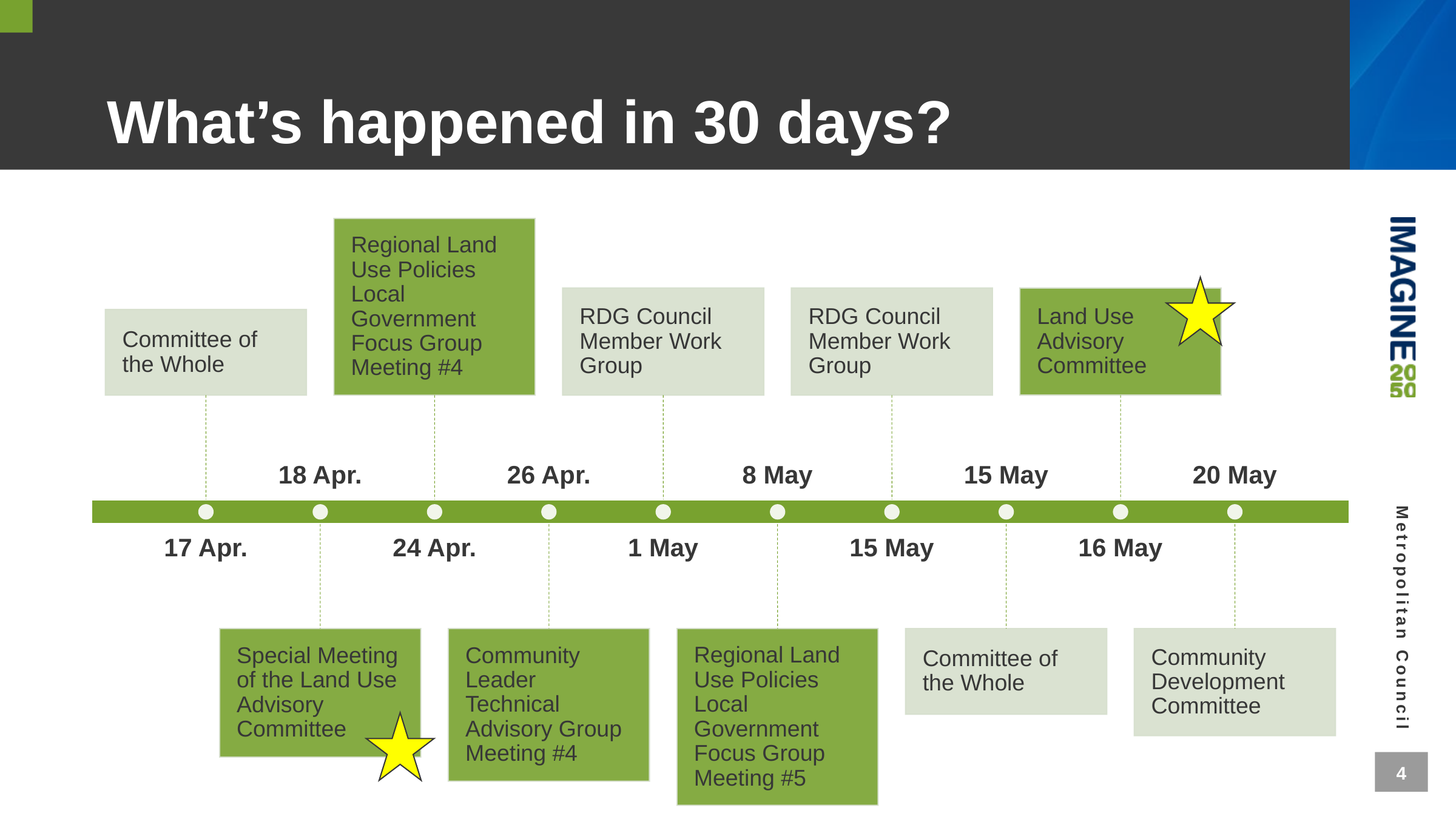

# What’s happened in 30 days?
17 Apr.
Committee of the Whole
18 Apr.
Special Meeting of the Land Use Advisory Committee
24 Apr.
Regional Land Use Policies Local Government Focus Group Meeting #4
26 Apr.
Community Leader Technical Advisory Group Meeting #4
1 May
RDG Council Member Work Group
8 May
Regional Land Use Policies Local Government Focus Group Meeting #5
15 May
RDG Council Member Work Group
15 May
Committee of the Whole
16 May
Land Use Advisory Committee
20 May
Community Development Committee